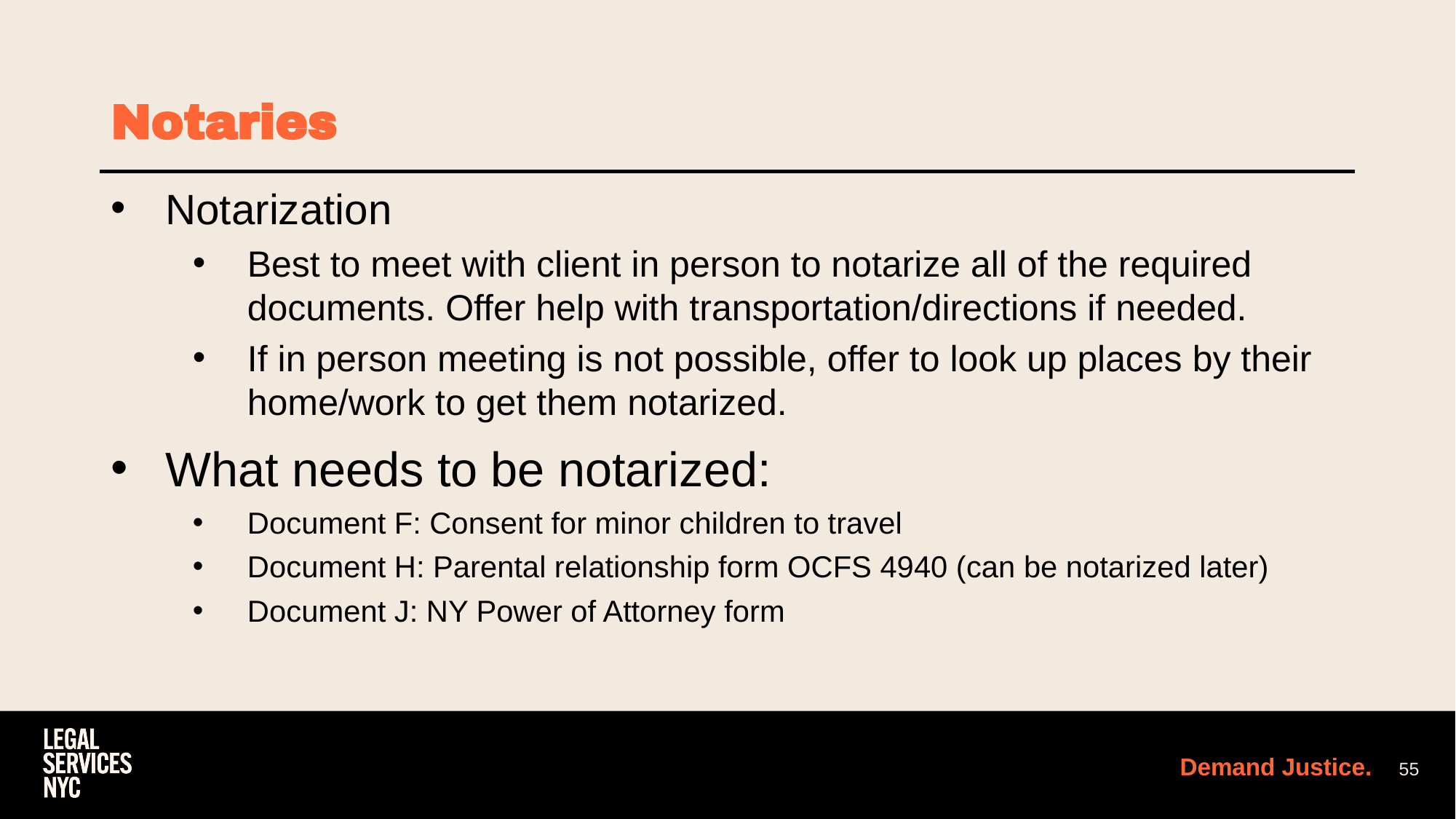

# Notaries
Notarization
Best to meet with client in person to notarize all of the required documents. Offer help with transportation/directions if needed.
If in person meeting is not possible, offer to look up places by their home/work to get them notarized.
What needs to be notarized:
Document F: Consent for minor children to travel
Document H: Parental relationship form OCFS 4940 (can be notarized later)
Document J: NY Power of Attorney form